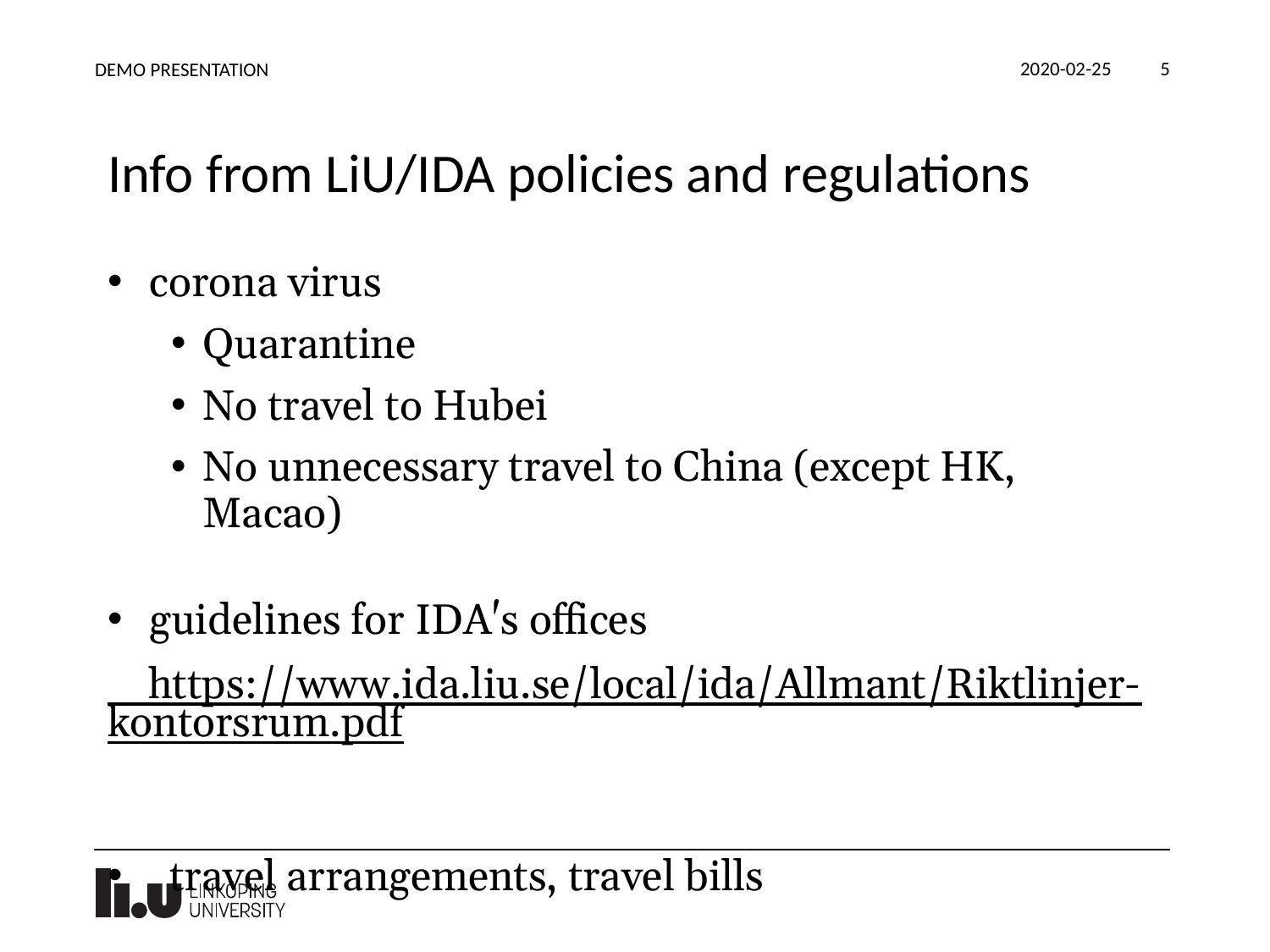

2020-02-25
DEMO PRESENTATION
5
# Info from LiU/IDA policies and regulations
 corona virus
Quarantine
No travel to Hubei
No unnecessary travel to China (except HK, Macao)
 guidelines for IDA's offices
    https://www.ida.liu.se/local/ida/Allmant/Riktlinjer-kontorsrum.pdf
   travel arrangements, travel bills